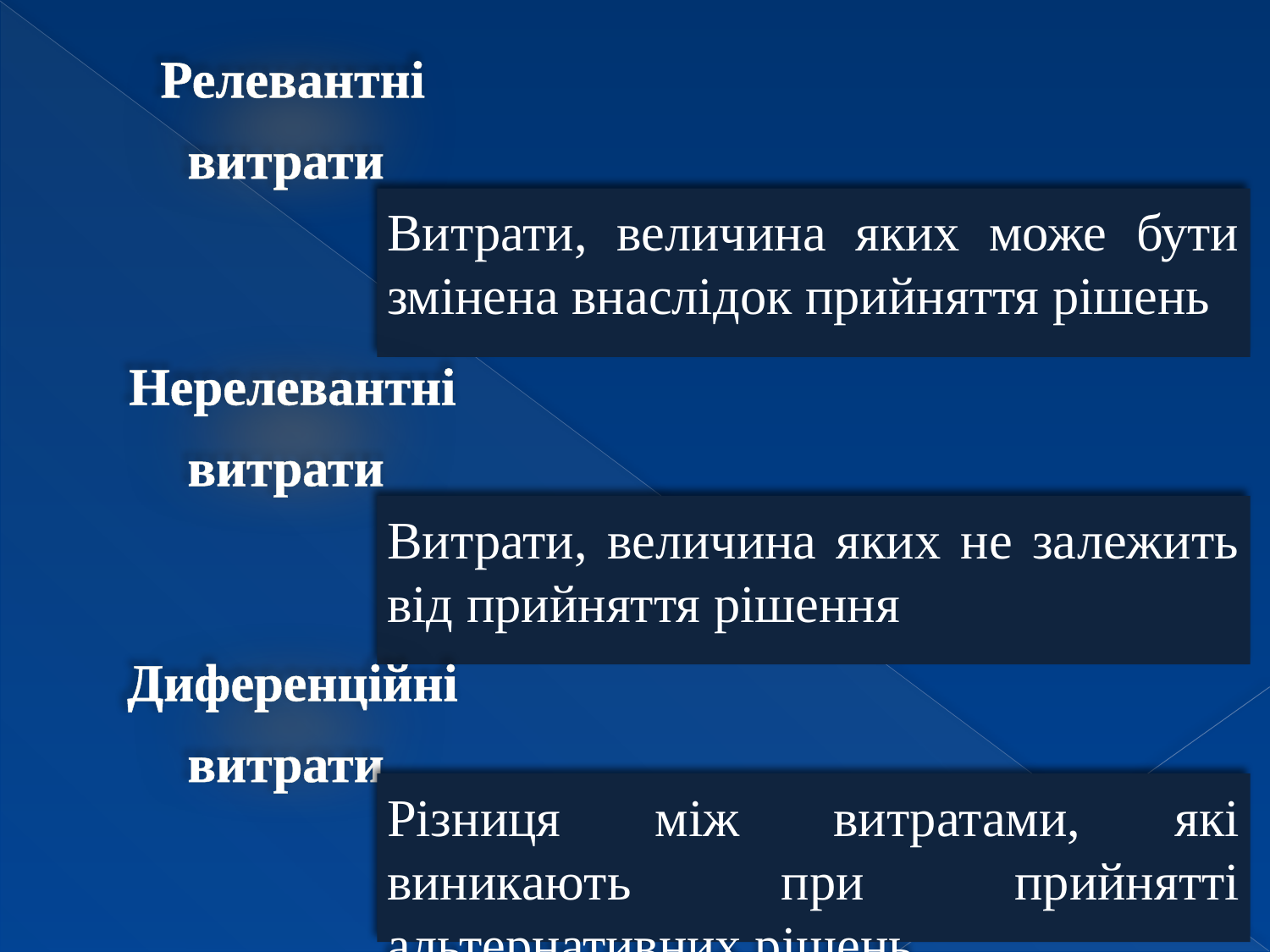

Релевантні
витрати
Витрати, величина яких може бути змінена внаслідок прийняття рішень
Нерелевантні
витрати
Витрати, величина яких не залежить від прийняття рішення
Диференційні
витрати
Різниця між витратами, які виникають при прийнятті альтернативних рішень